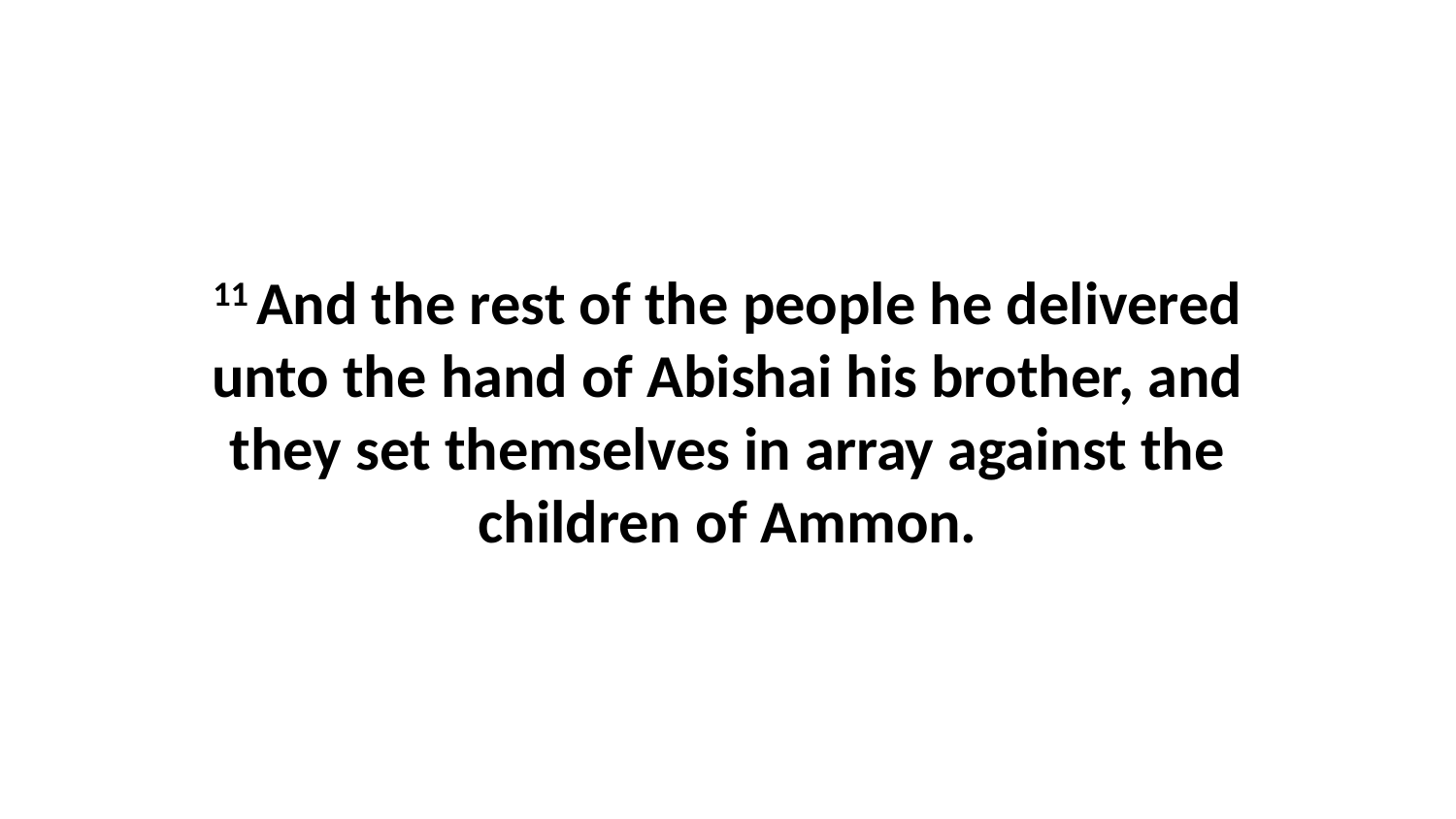

11 And the rest of the people he delivered unto the hand of Abishai his brother, and they set themselves in array against the children of Ammon.